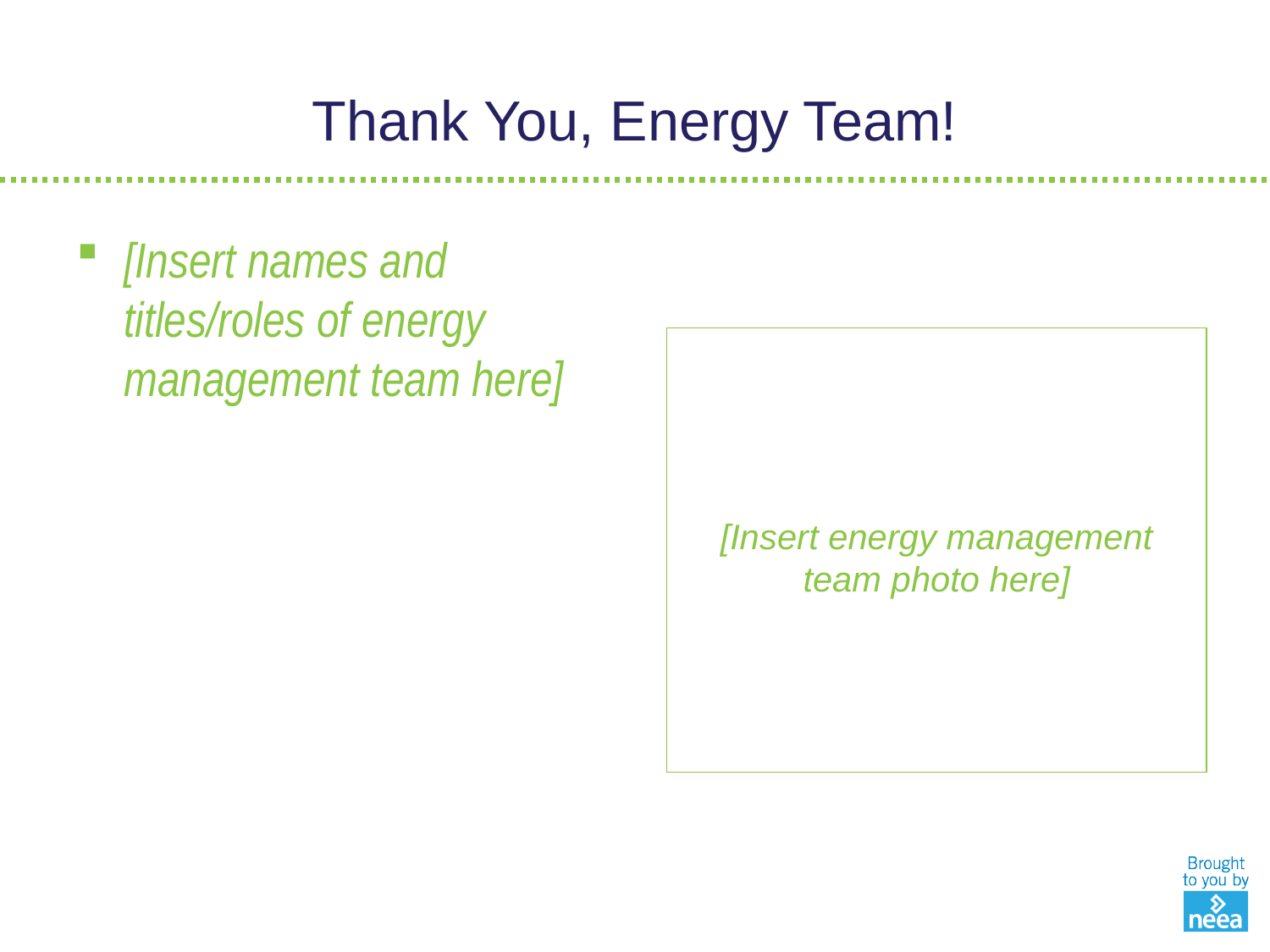

# Thank You, Energy Team!

[Insert names and titles/roles of energy management team here]

[Insert energy management team photo here]